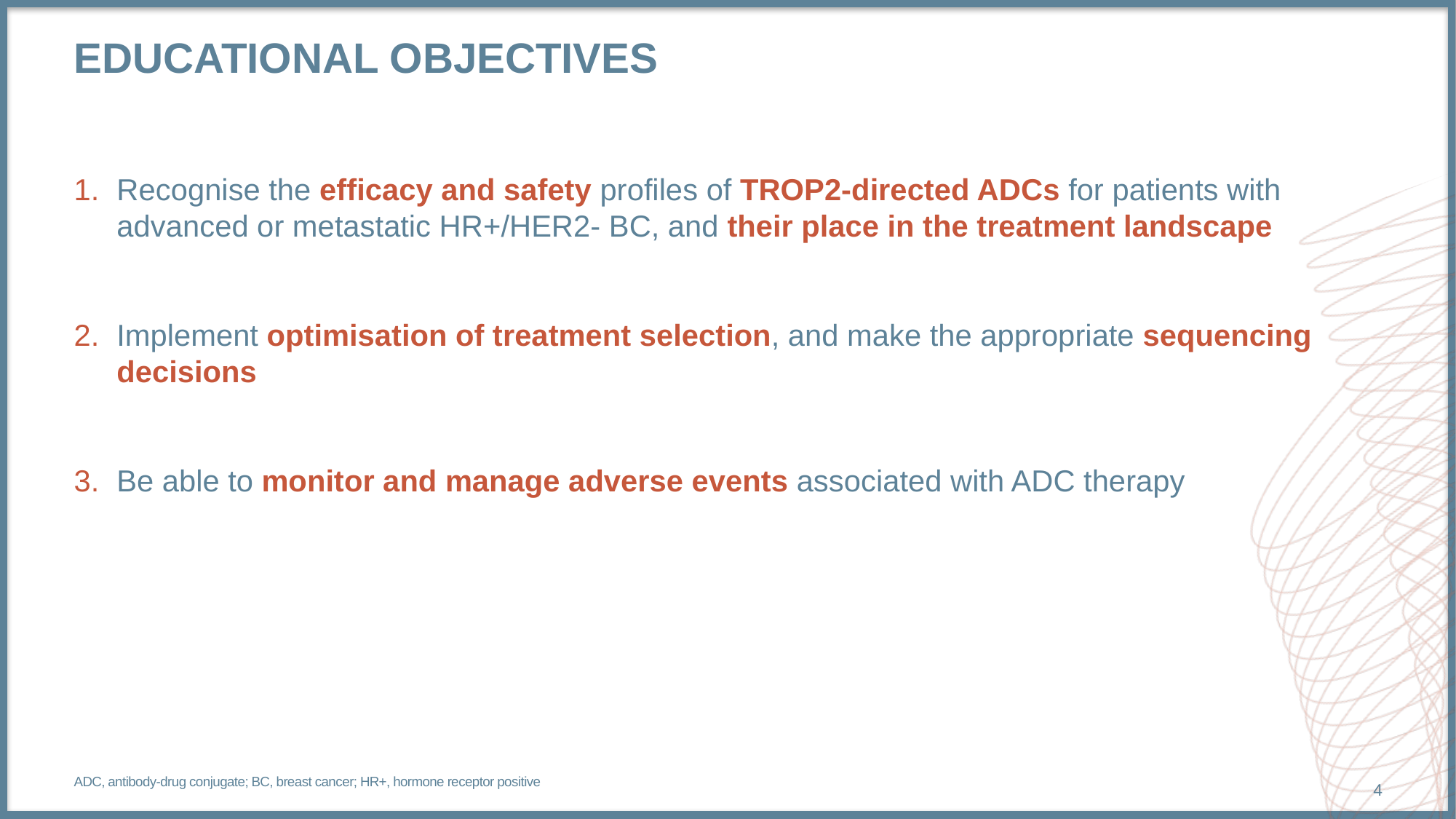

# EDUCATIONAL Objectives
Recognise the efficacy and safety profiles of TROP2-directed ADCs for patients with advanced or metastatic HR+/HER2- BC, and their place in the treatment landscape​

Implement optimisation of treatment selection, and make the appropriate sequencing decisions​

Be able to monitor and manage adverse events associated with ADC therapy
ADC, antibody-drug conjugate; BC, breast cancer; HR+, hormone receptor positive
4